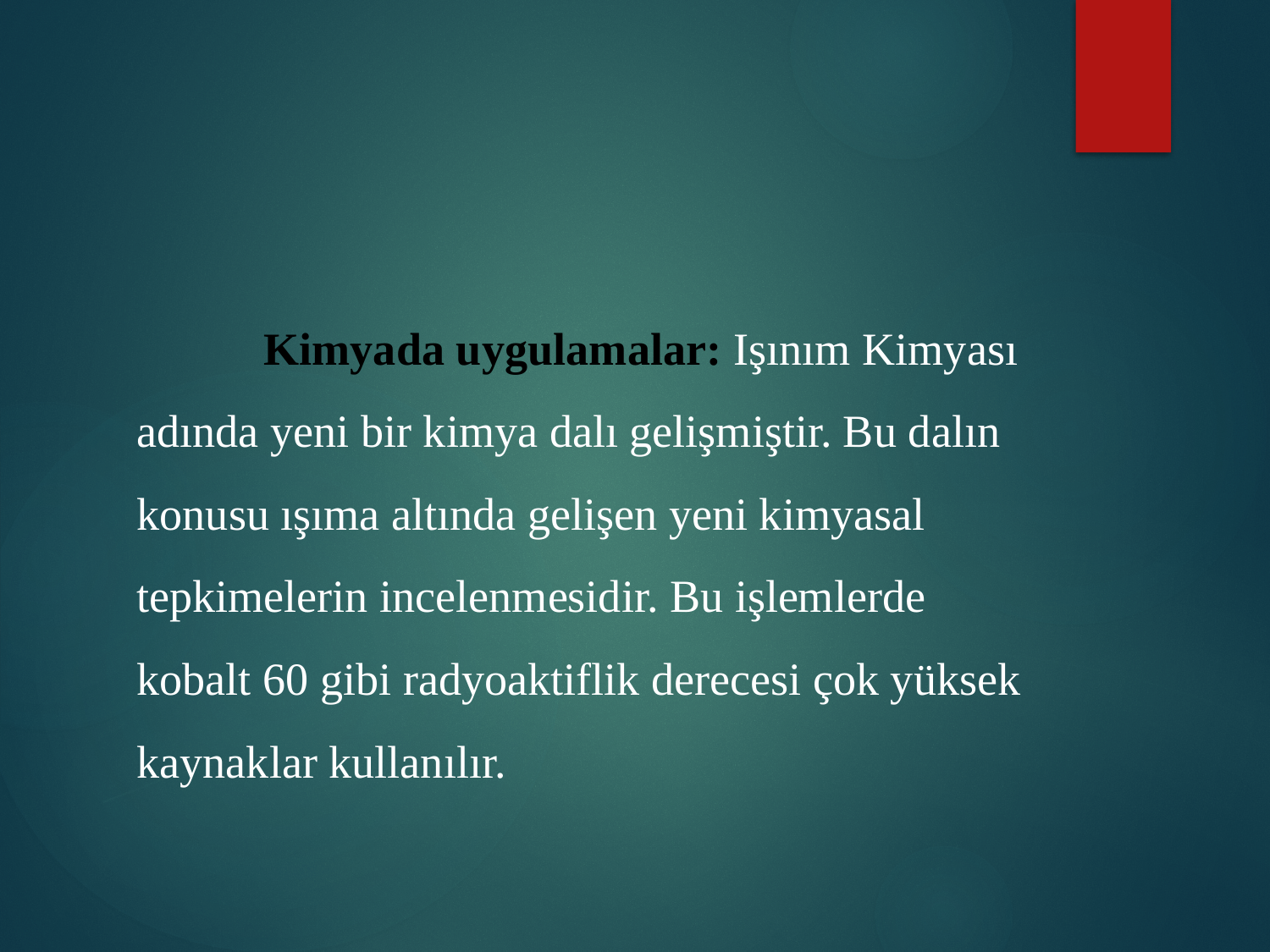

Kimyada uygulamalar: Işınım Kimyası adında yeni bir kimya dalı gelişmiştir. Bu dalın konusu ışıma altında gelişen yeni kimyasal tepkimelerin incelenmesidir. Bu işlemlerde kobalt 60 gibi radyoaktiflik derecesi çok yüksek kaynaklar kullanılır.